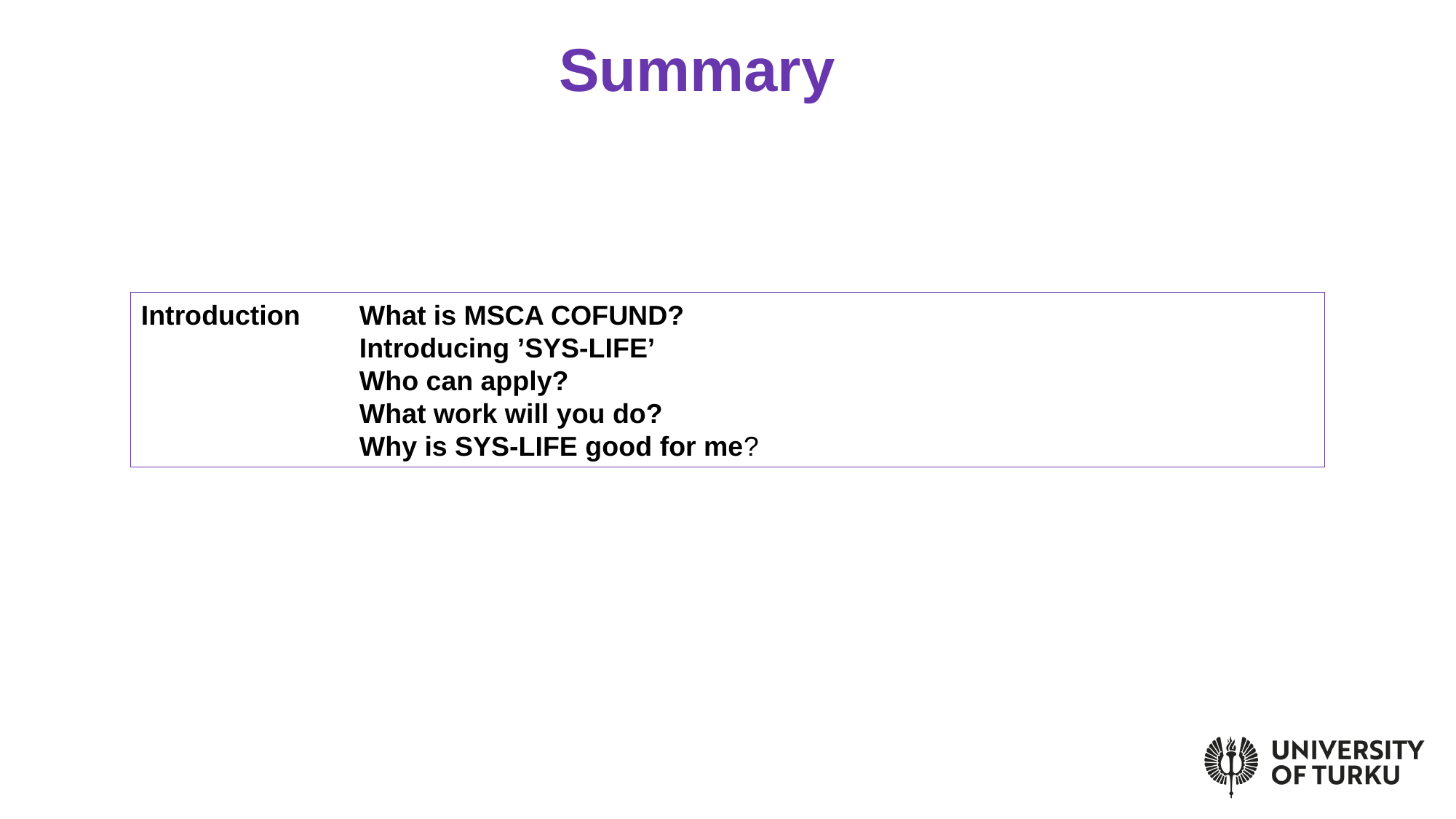

# Summary
Introduction 	What is MSCA COFUND?
		Introducing ’SYS-LIFE’
		Who can apply?
		What work will you do?
		Why is SYS-LIFE good for me?